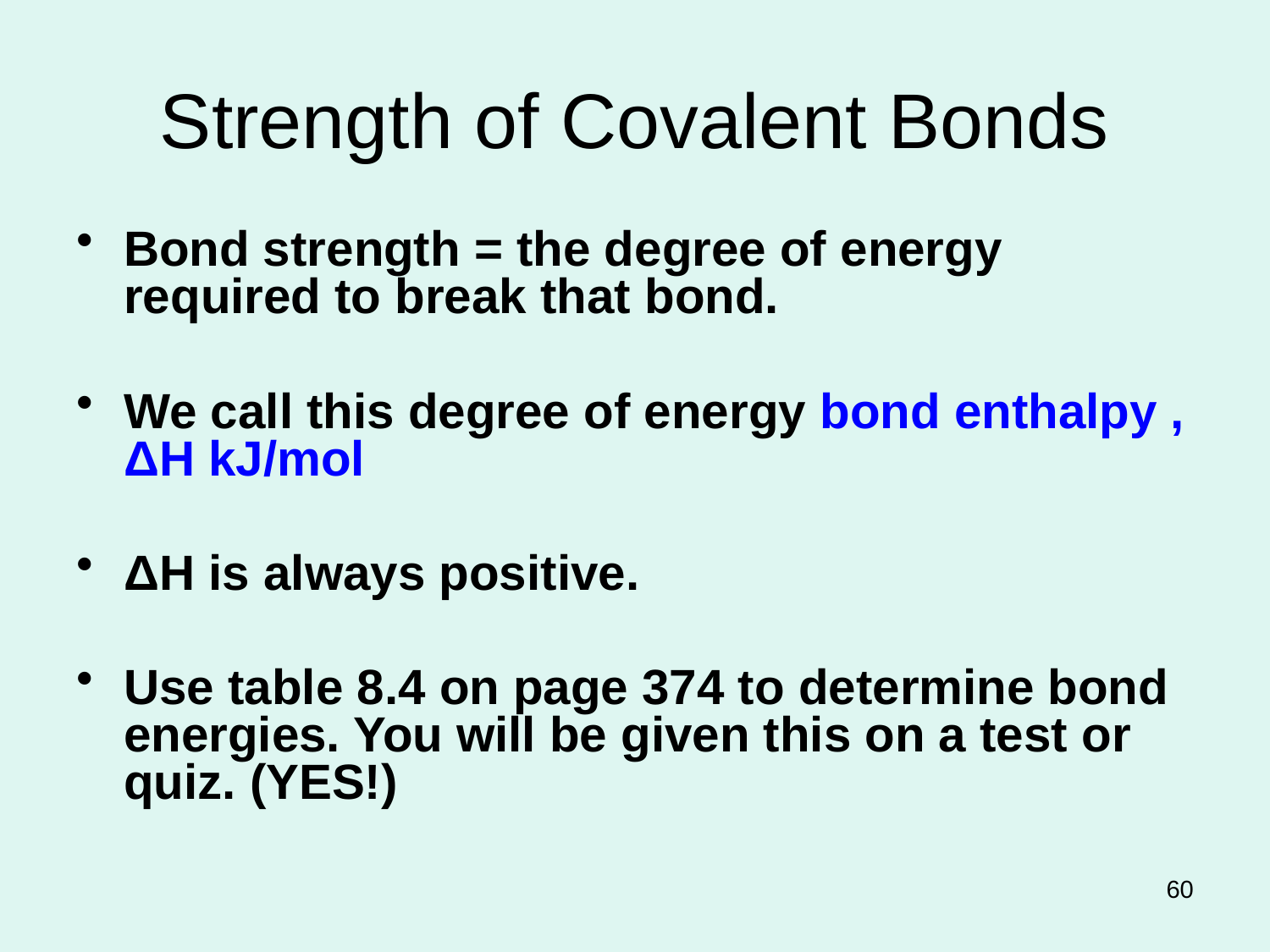

# Strength of Covalent Bonds
Bond strength = the degree of energy required to break that bond.

We call this degree of energy bond enthalpy , ΔH kJ/mol

ΔH is always positive.

Use table 8.4 on page 374 to determine bond energies. You will be given this on a test or quiz. (YES!)
60